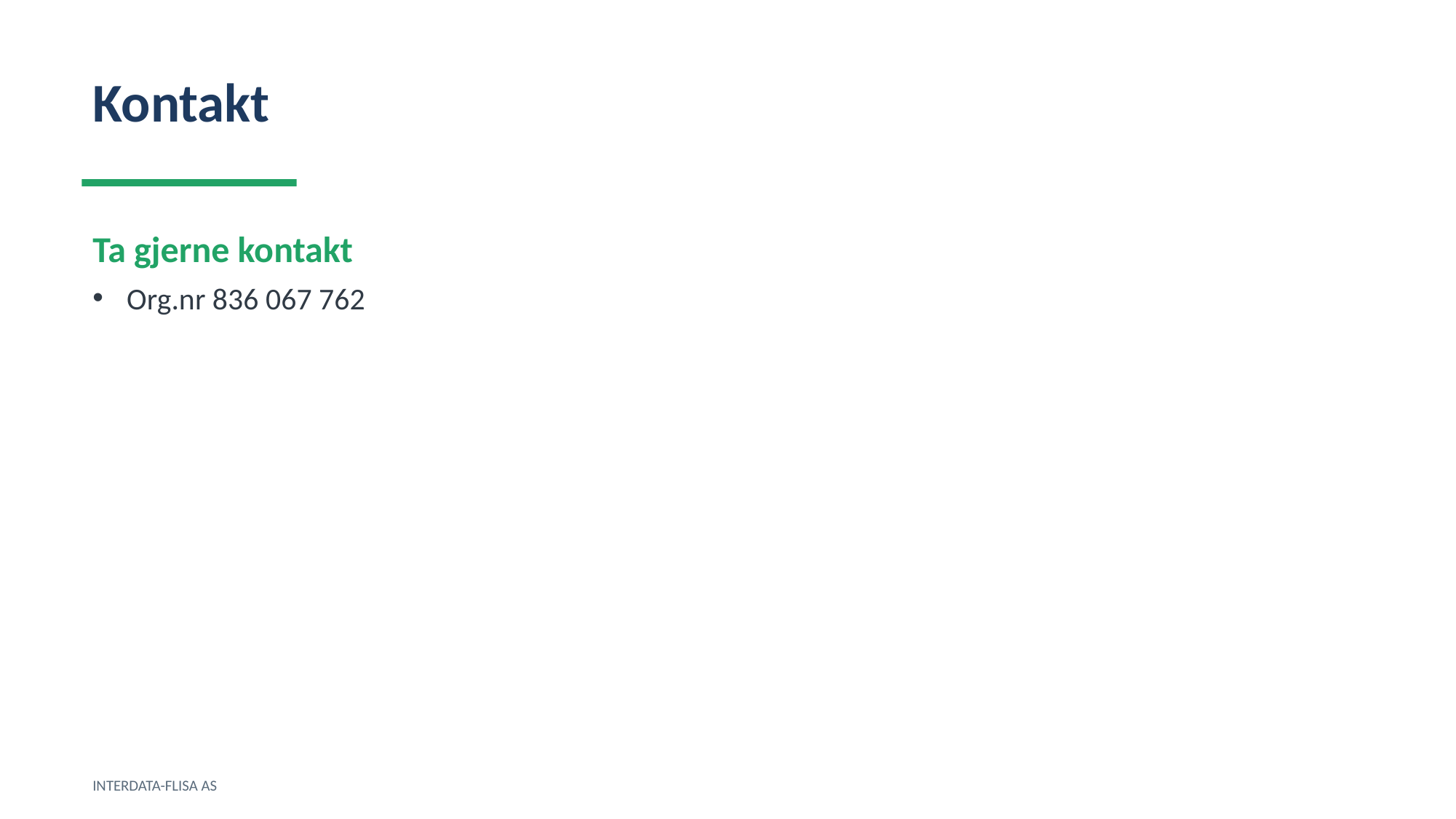

Kontakt

Ta gjerne kontakt
Org.nr 836 067 762
INTERDATA-FLISA AS